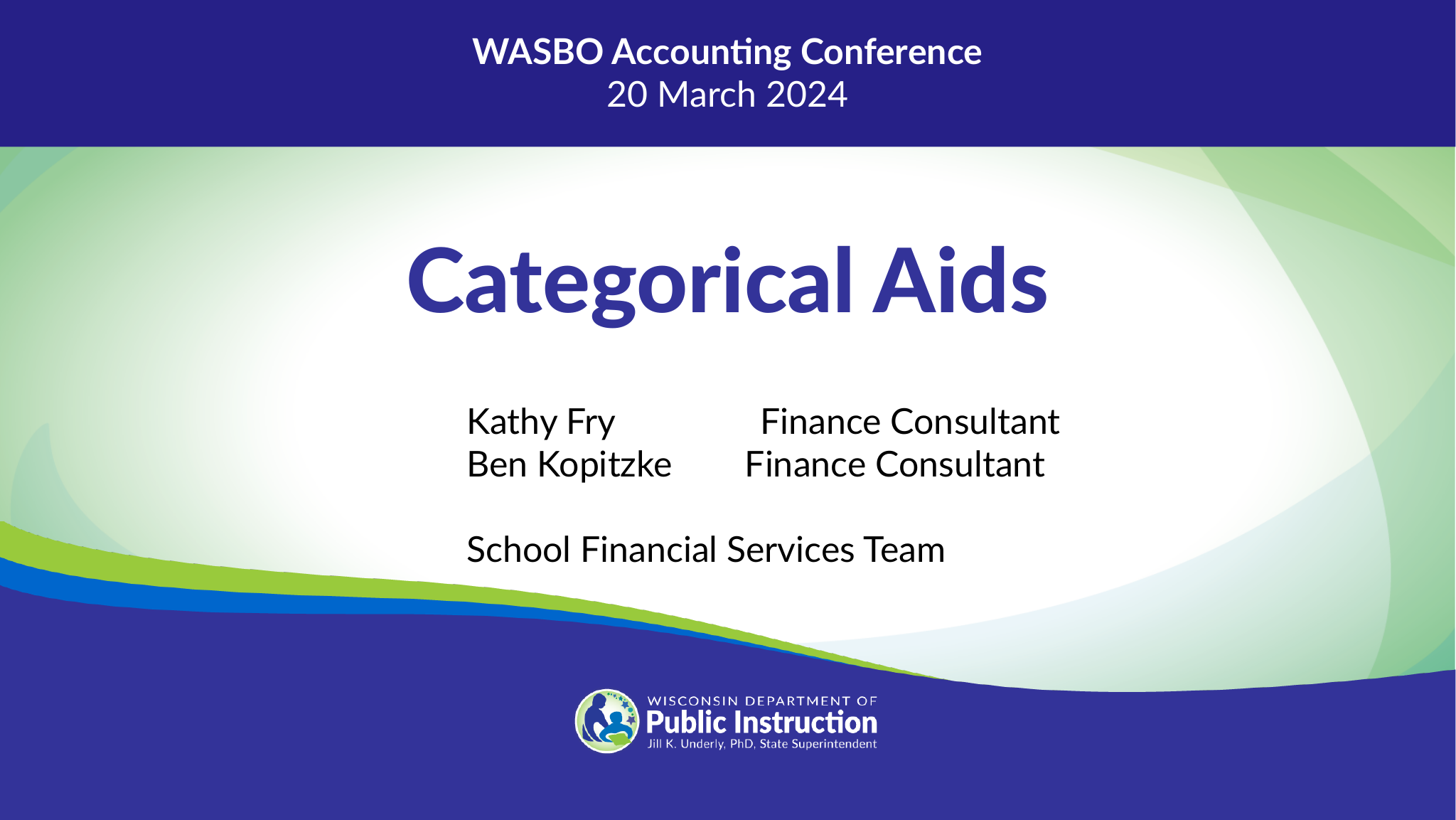

WASBO Accounting Conference
20 March 2024
Categorical Aids
Kathy Fry                Finance Consultant
Ben Kopitzke        Finance Consultant

School Financial Services Team